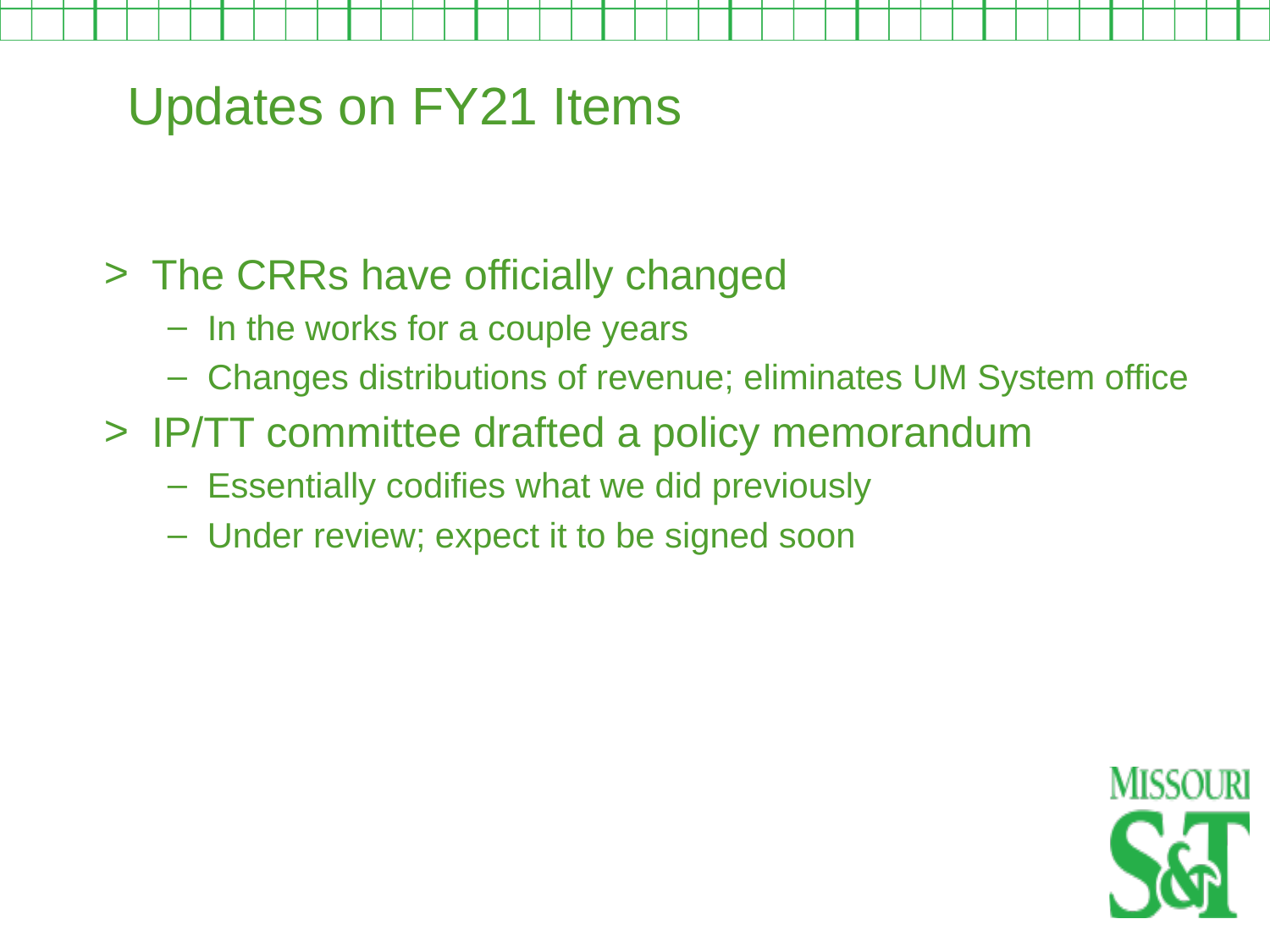

Updates on FY21 Items
The CRRs have officially changed
In the works for a couple years
Changes distributions of revenue; eliminates UM System office
IP/TT committee drafted a policy memorandum
Essentially codifies what we did previously
Under review; expect it to be signed soon